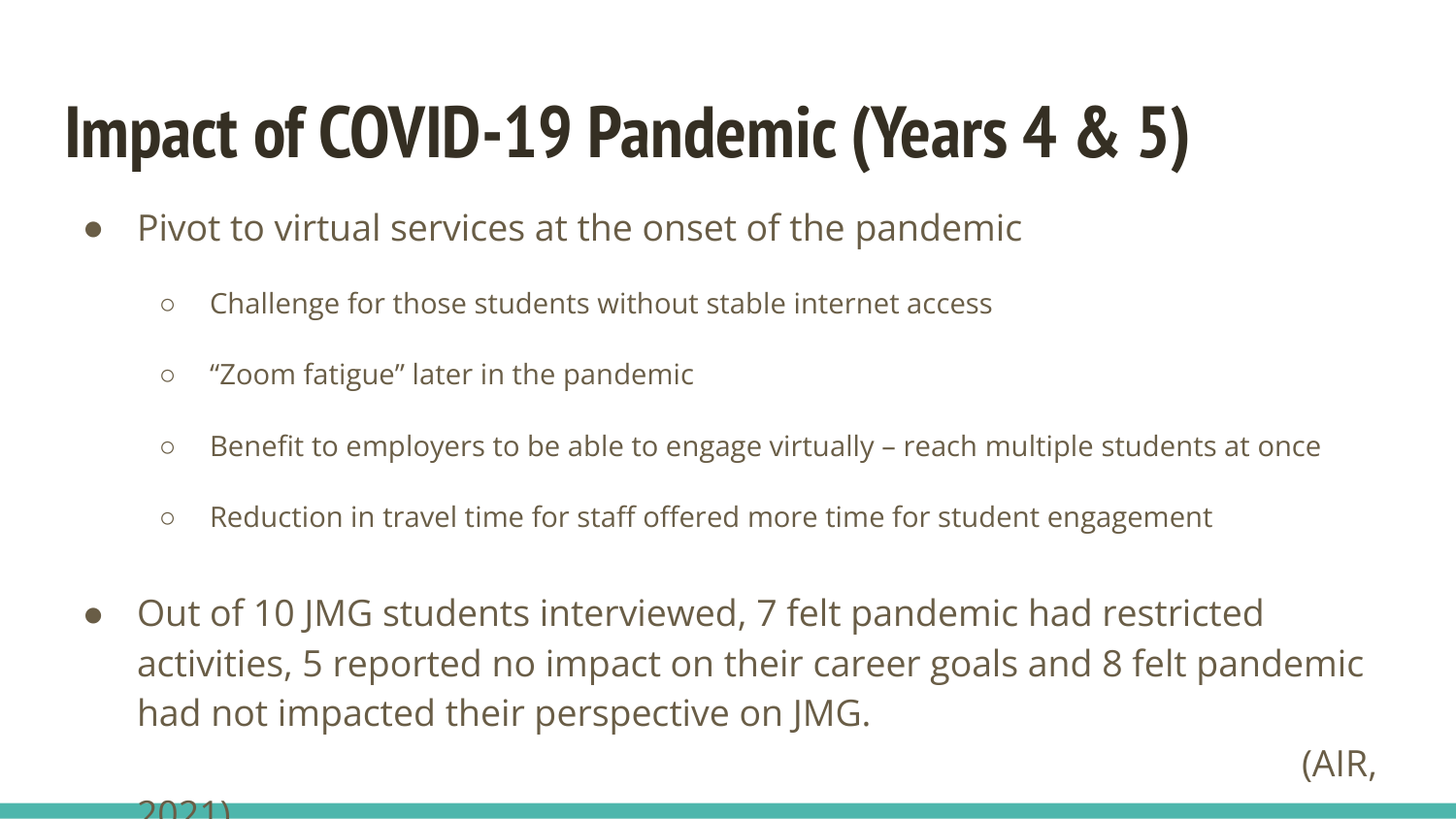

# Impact of COVID-19 Pandemic (Years 4 & 5)
Pivot to virtual services at the onset of the pandemic
Challenge for those students without stable internet access
“Zoom fatigue” later in the pandemic
Benefit to employers to be able to engage virtually – reach multiple students at once
Reduction in travel time for staff offered more time for student engagement

Out of 10 JMG students interviewed, 7 felt pandemic had restricted activities, 5 reported no impact on their career goals and 8 felt pandemic had not impacted their perspective on JMG.											(AIR, 2021)